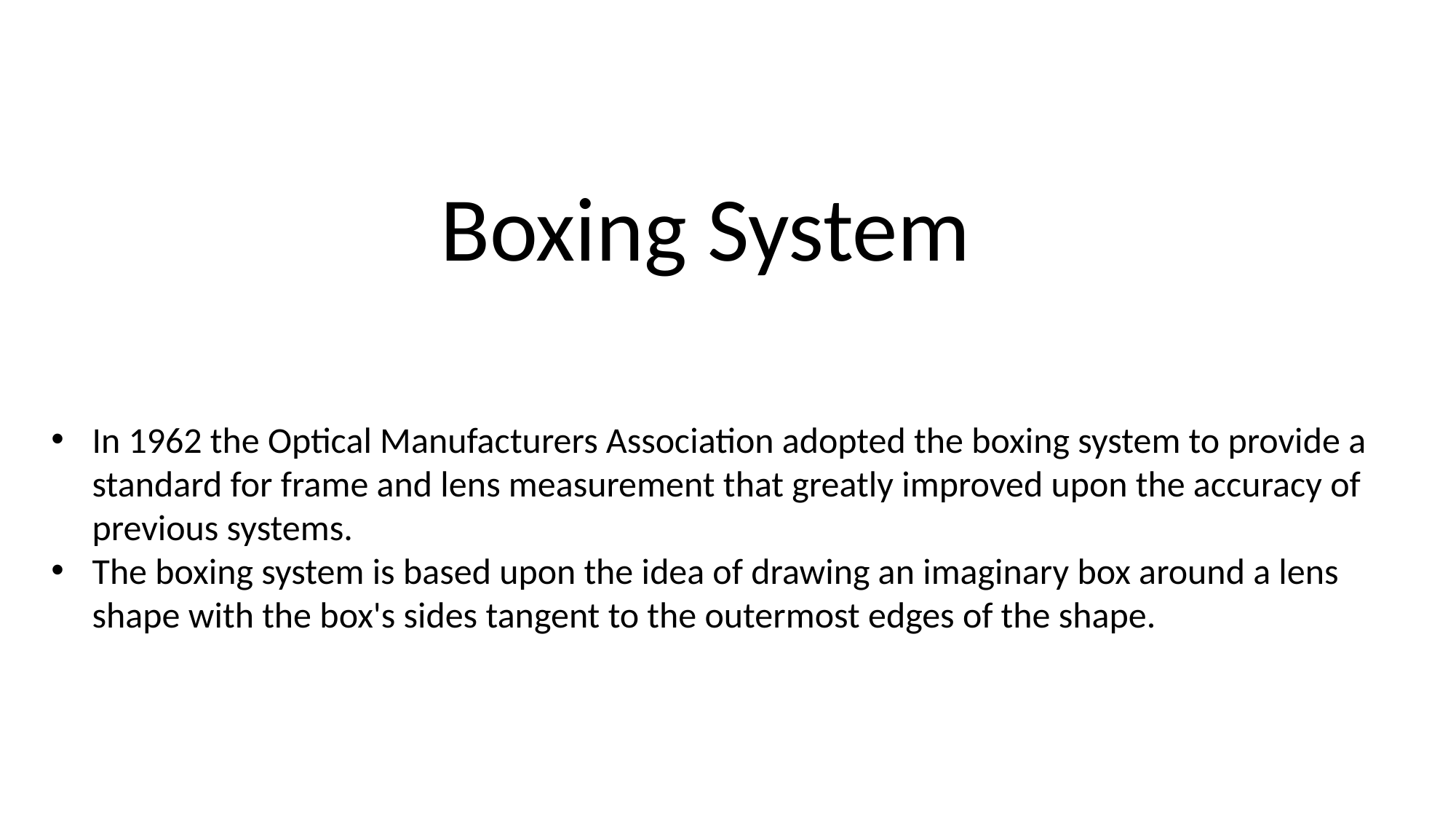

# Boxing System
In 1962 the Optical Manufacturers Association adopted the boxing system to provide a standard for frame and lens measurement that greatly improved upon the accuracy of previous systems.
The boxing system is based upon the idea of drawing an imaginary box around a lens shape with the box's sides tangent to the outermost edges of the shape.